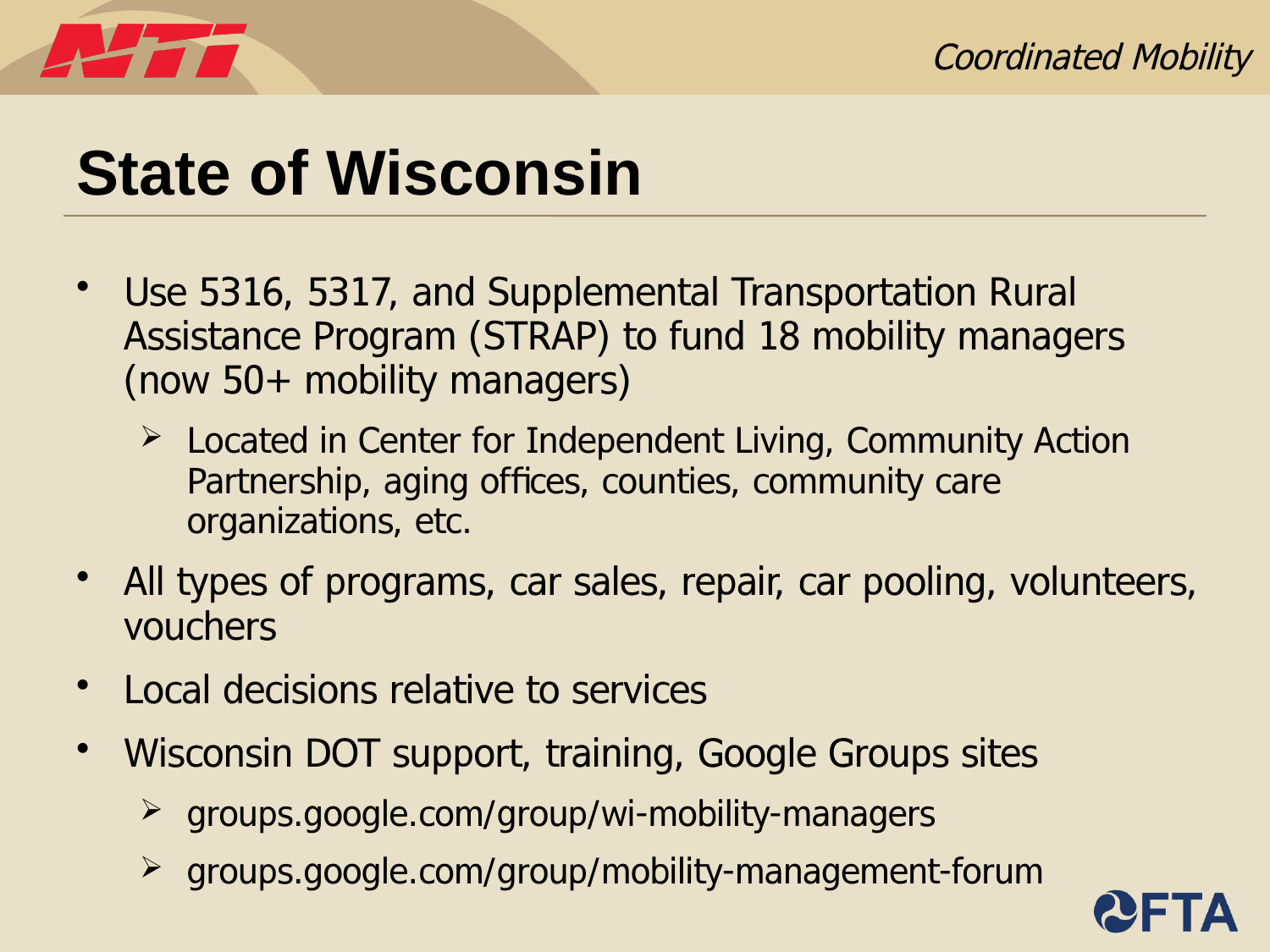

# State of Wisconsin
Use 5316, 5317, and Supplemental Transportation Rural Assistance Program (STRAP) to fund 18 mobility managers (now 50+ mobility managers)
Located in Center for Independent Living, Community Action Partnership, aging offices, counties, community care organizations, etc.
All types of programs, car sales, repair, car pooling, volunteers, vouchers
Local decisions relative to services
Wisconsin DOT support, training, Google Groups sites
groups.google.com/group/wi-mobility-managers
groups.google.com/group/mobility-management-forum